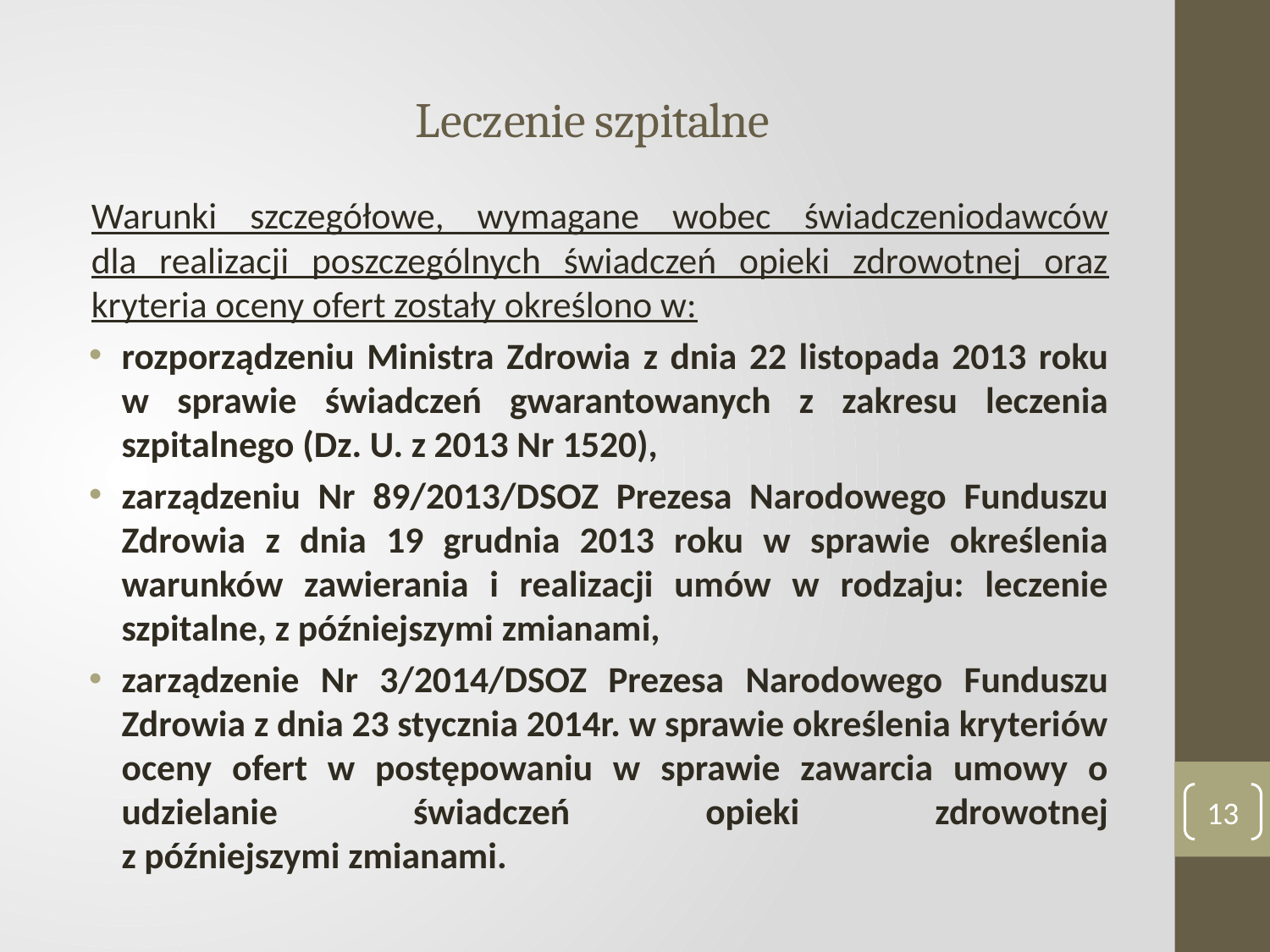

# Leczenie szpitalne
Warunki szczegółowe, wymagane wobec świadczeniodawców
dla realizacji poszczególnych świadczeń opieki zdrowotnej oraz kryteria oceny ofert zostały określono w:
rozporządzeniu Ministra Zdrowia z dnia 22 listopada 2013 roku w sprawie świadczeń gwarantowanych z zakresu leczenia szpitalnego (Dz. U. z 2013 Nr 1520),
zarządzeniu Nr 89/2013/DSOZ Prezesa Narodowego Funduszu Zdrowia z dnia 19 grudnia 2013 roku w sprawie określenia warunków zawierania i realizacji umów w rodzaju: leczenie szpitalne, z późniejszymi zmianami,
zarządzenie Nr 3/2014/DSOZ Prezesa Narodowego Funduszu Zdrowia z dnia 23 stycznia 2014r. w sprawie określenia kryteriów oceny ofert w postępowaniu w sprawie zawarcia umowy o udzielanie świadczeń opieki zdrowotnej
z późniejszymi zmianami.

13